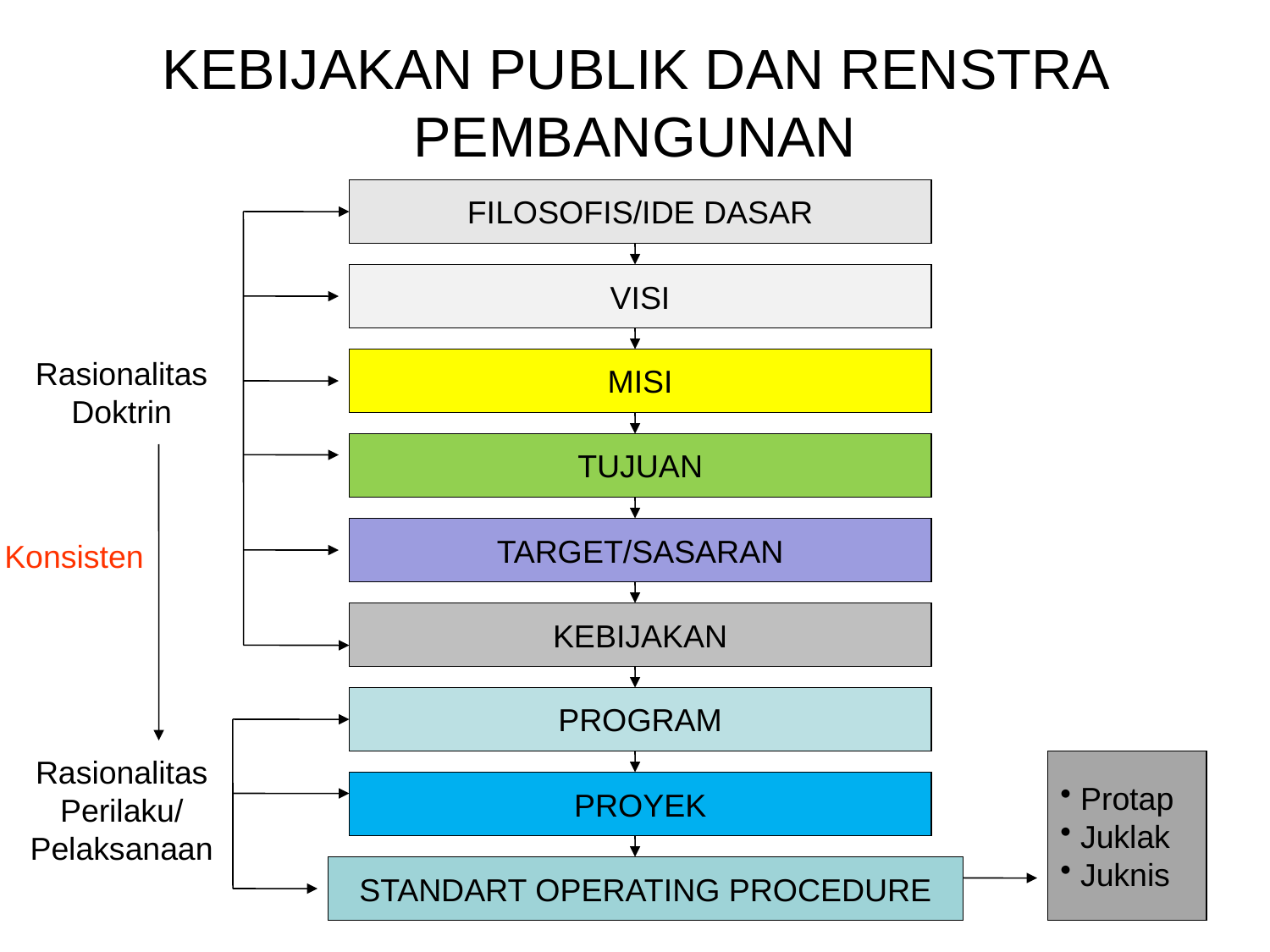

# KEBIJAKAN PUBLIK DAN RENSTRA PEMBANGUNAN
FILOSOFIS/IDE DASAR

VISI
Rasionalitas
Doktrin

MISI

TUJUAN

TARGET/SASARAN
Konsisten

KEBIJAKAN

PROGRAM

Rasionalitas
Perilaku/
Pelaksanaan

 Protap
 Juklak
 Juknis
PROYEK

STANDART OPERATING PROCEDURE